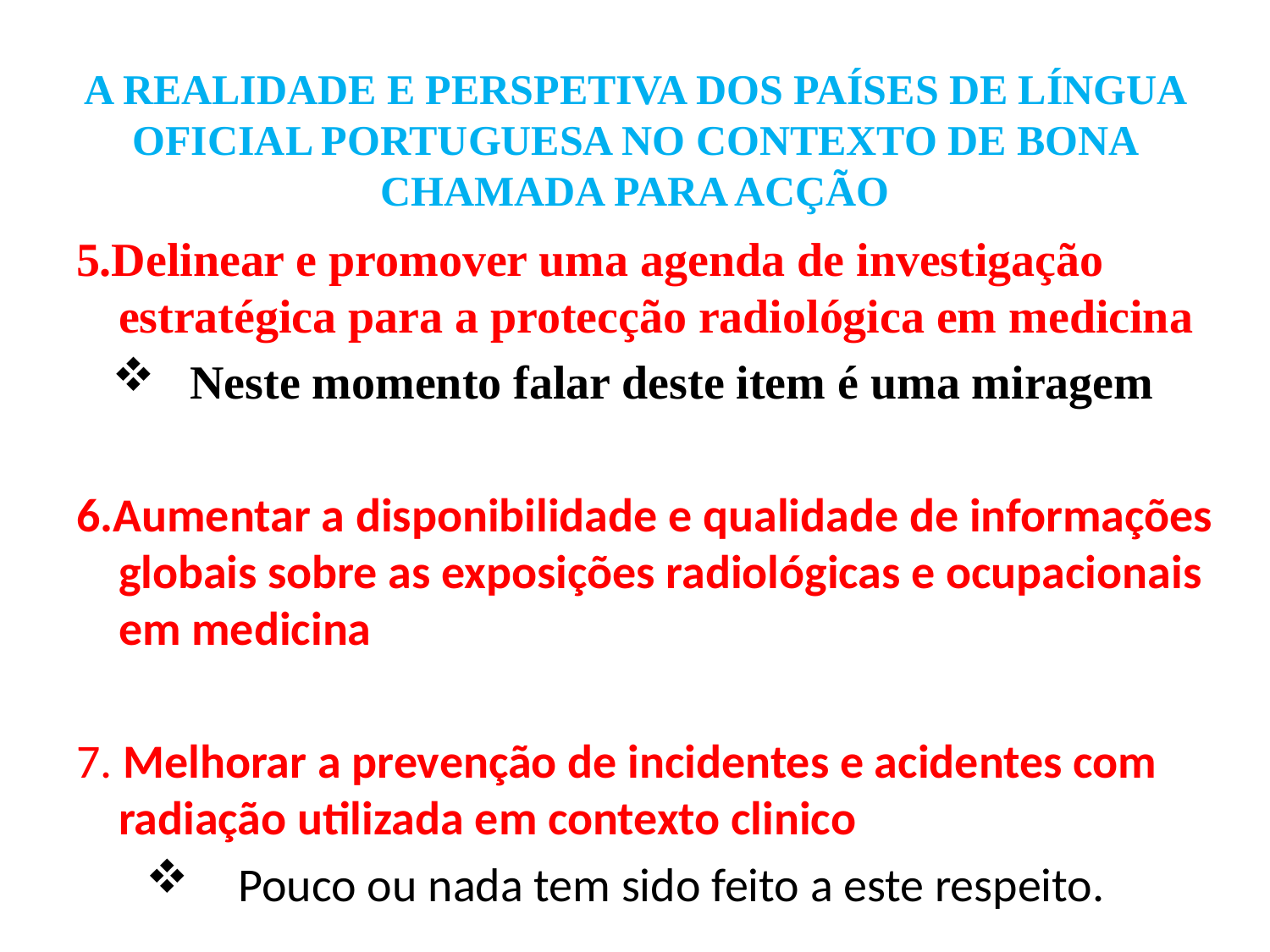

# A REALIDADE E PERSPETIVA DOS PAÍSES DE LÍNGUA OFICIAL PORTUGUESA NO CONTEXTO DE BONA CHAMADA PARA ACÇÃO
5.Delinear e promover uma agenda de investigação estratégica para a protecção radiológica em medicina
Neste momento falar deste item é uma miragem

6.Aumentar a disponibilidade e qualidade de informações globais sobre as exposições radiológicas e ocupacionais em medicina

7. Melhorar a prevenção de incidentes e acidentes com radiação utilizada em contexto clinico
Pouco ou nada tem sido feito a este respeito.